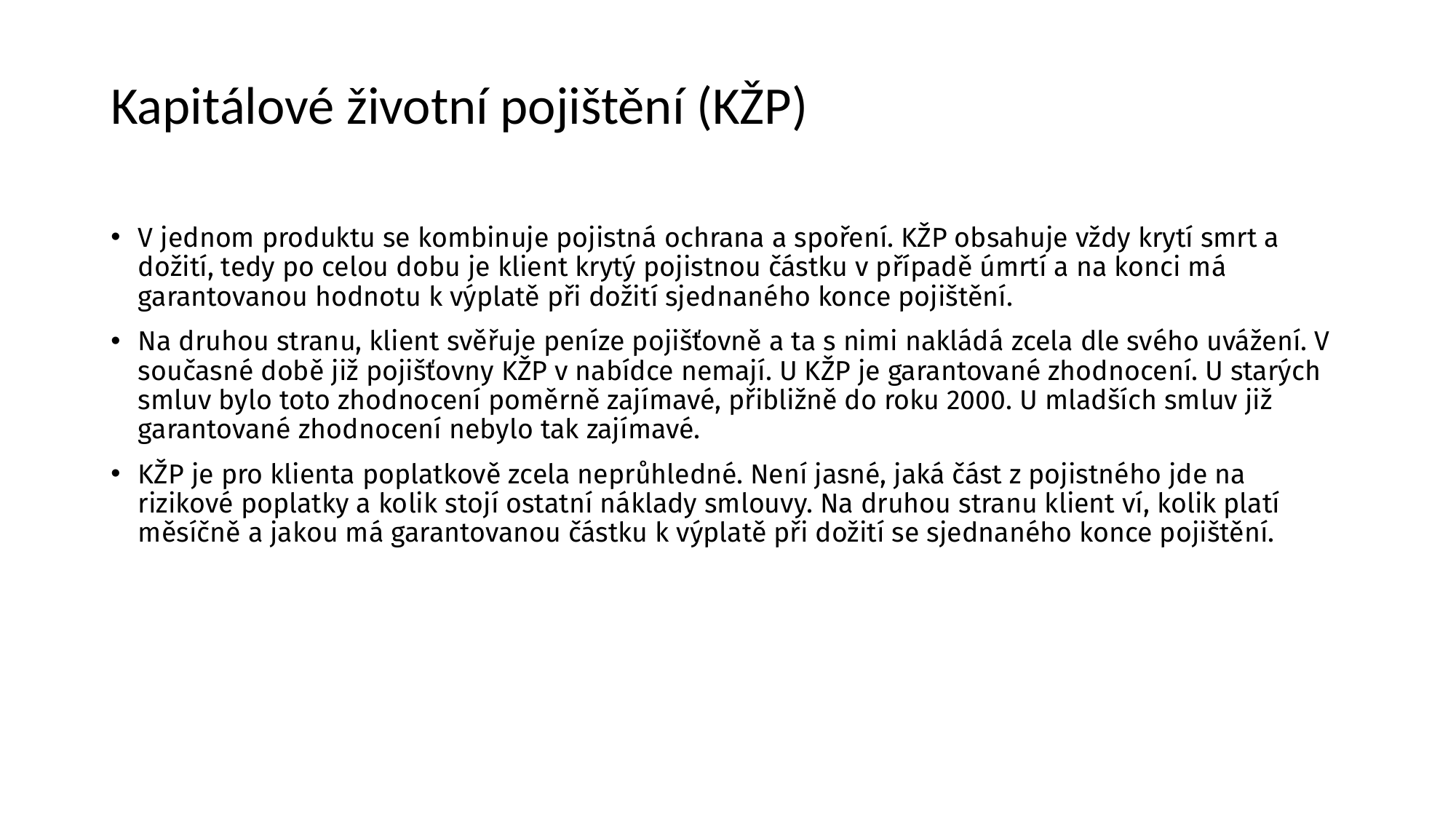

# Kapitálové životní pojištění (KŽP)
V jednom produktu se kombinuje pojistná ochrana a spoření. KŽP obsahuje vždy krytí smrt a dožití, tedy po celou dobu je klient krytý pojistnou částku v případě úmrtí a na konci má garantovanou hodnotu k výplatě při dožití sjednaného konce pojištění.
Na druhou stranu, klient svěřuje peníze pojišťovně a ta s nimi nakládá zcela dle svého uvážení. V současné době již pojišťovny KŽP v nabídce nemají. U KŽP je garantované zhodnocení. U starých smluv bylo toto zhodnocení poměrně zajímavé, přibližně do roku 2000. U mladších smluv již garantované zhodnocení nebylo tak zajímavé.
KŽP je pro klienta poplatkově zcela neprůhledné. Není jasné, jaká část z pojistného jde na rizikové poplatky a kolik stojí ostatní náklady smlouvy. Na druhou stranu klient ví, kolik platí měsíčně a jakou má garantovanou částku k výplatě při dožití se sjednaného konce pojištění.